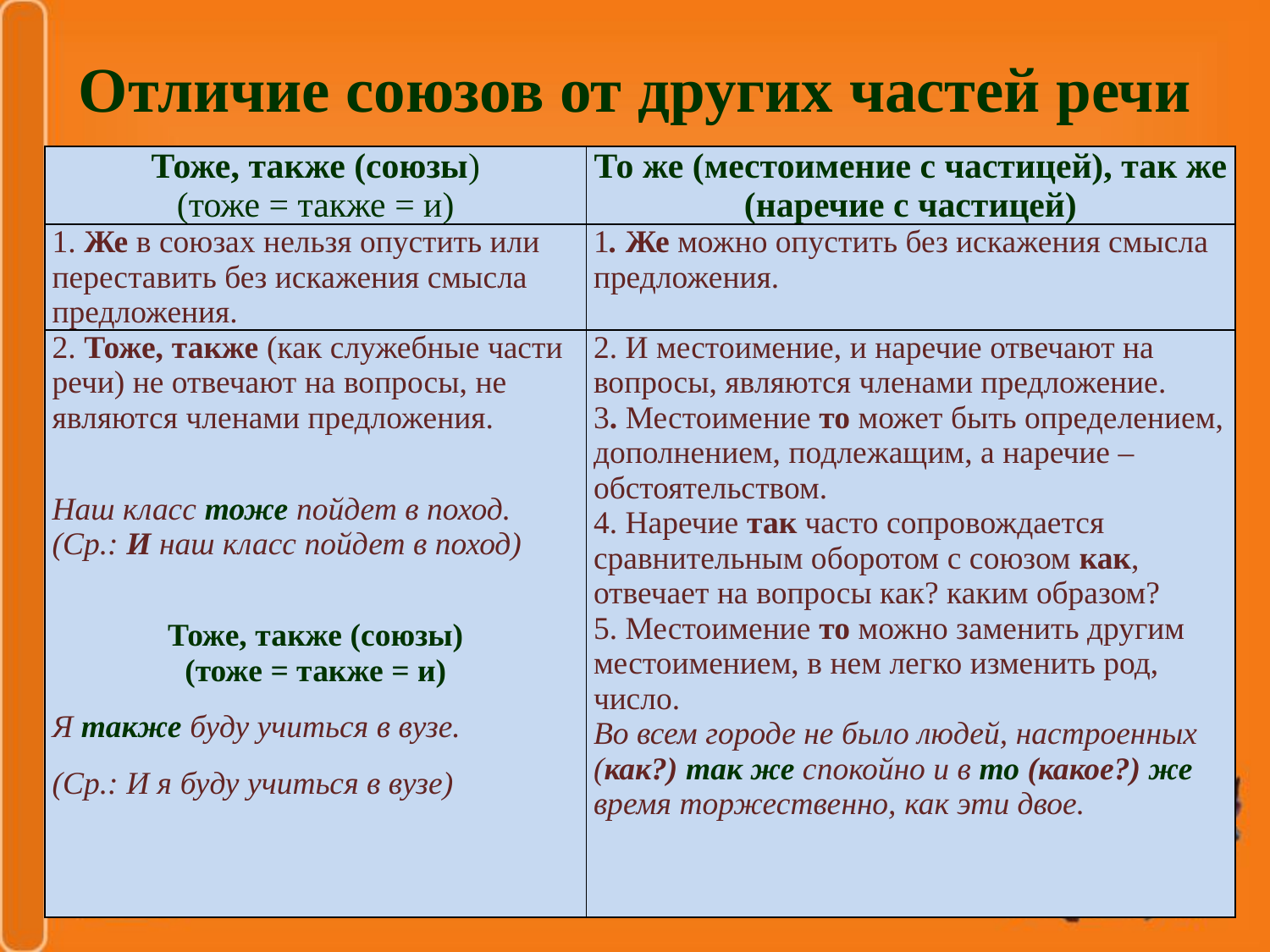

# Отличие союзов от других частей речи
| Тоже, также (союзы) (тоже = также = и) | То же (местоимение с частицей), так же (наречие с частицей) |
| --- | --- |
| 1. Же в союзах нельзя опустить или переставить без искажения смысла предложения. | 1. Же можно опустить без искажения смысла предложения. |
| 2. Тоже, также (как служебные части речи) не отвечают на вопросы, не являются членами предложения. Наш класс тоже пойдет в поход. (Ср.: И наш класс пойдет в поход) Тоже, также (союзы) (тоже = также = и) Я также буду учиться в вузе. (Ср.: И я буду учиться в вузе) | 2. И местоимение, и наречие отвечают на вопросы, являются членами предложение. 3. Местоимение то может быть определением, дополнением, подлежащим, а наречие – обстоятельством. 4. Наречие так часто сопровождается сравнительным оборотом с союзом как, отвечает на вопросы как? каким образом? 5. Местоимение то можно заменить другим местоимением, в нем легко изменить род, число. Во всем городе не было людей, настроенных (как?) так же спокойно и в то (какое?) же время торжественно, как эти двое. |